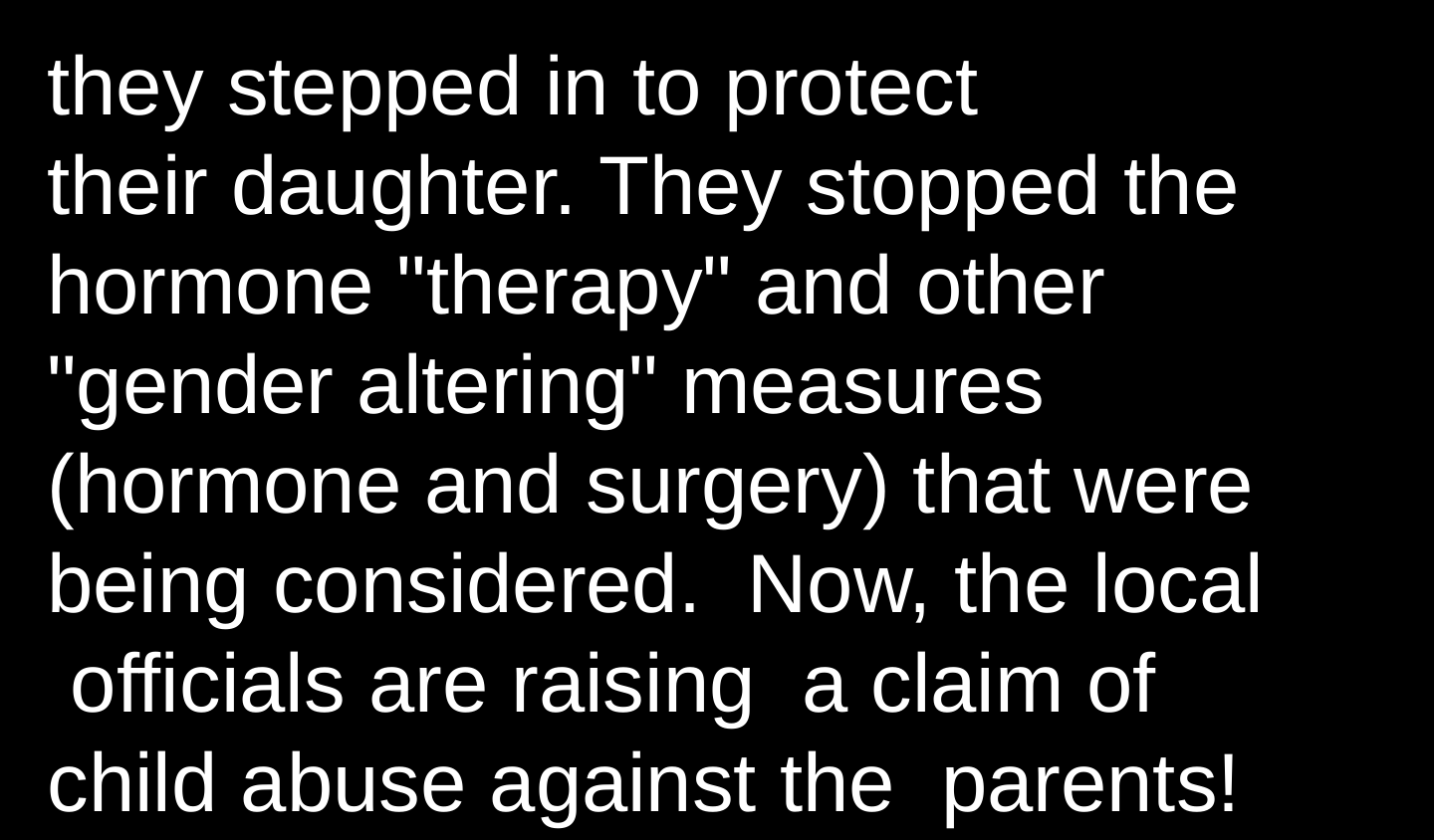

they stepped in to protect
their daughter. They stopped the
hormone "therapy" and other
"gender altering" measures
(hormone and surgery) that were
being considered.  Now, the local
 officials are raising  a claim of
child abuse against the  parents!